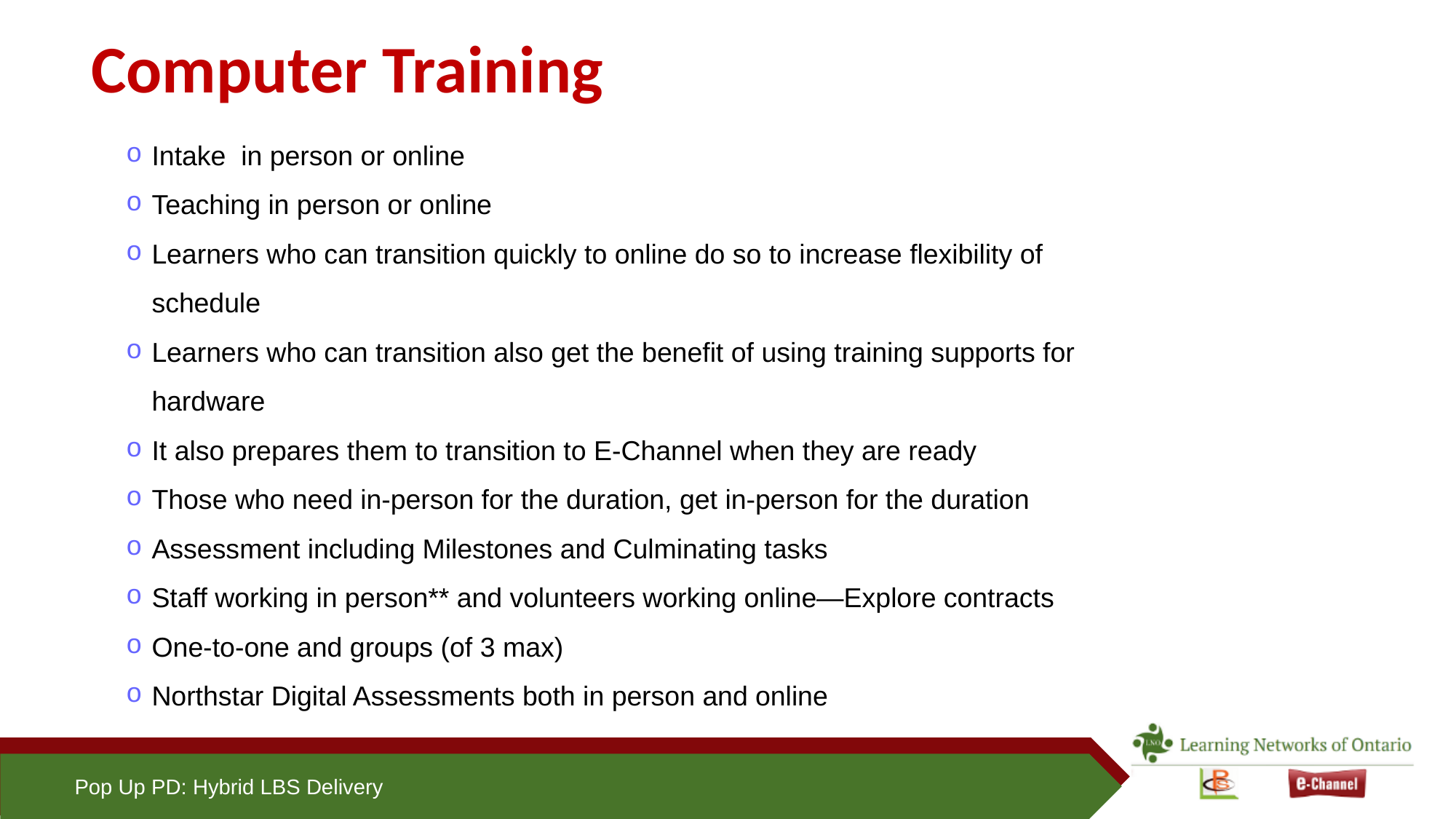

# Computer Training
Intake  in person or online
Teaching in person or online
Learners who can transition quickly to online do so to increase flexibility of schedule
Learners who can transition also get the benefit of using training supports for hardware
It also prepares them to transition to E-Channel when they are ready
Those who need in-person for the duration, get in-person for the duration
Assessment including Milestones and Culminating tasks
Staff working in person** and volunteers working online—Explore contracts
One-to-one and groups (of 3 max)
Northstar Digital Assessments both in person and online